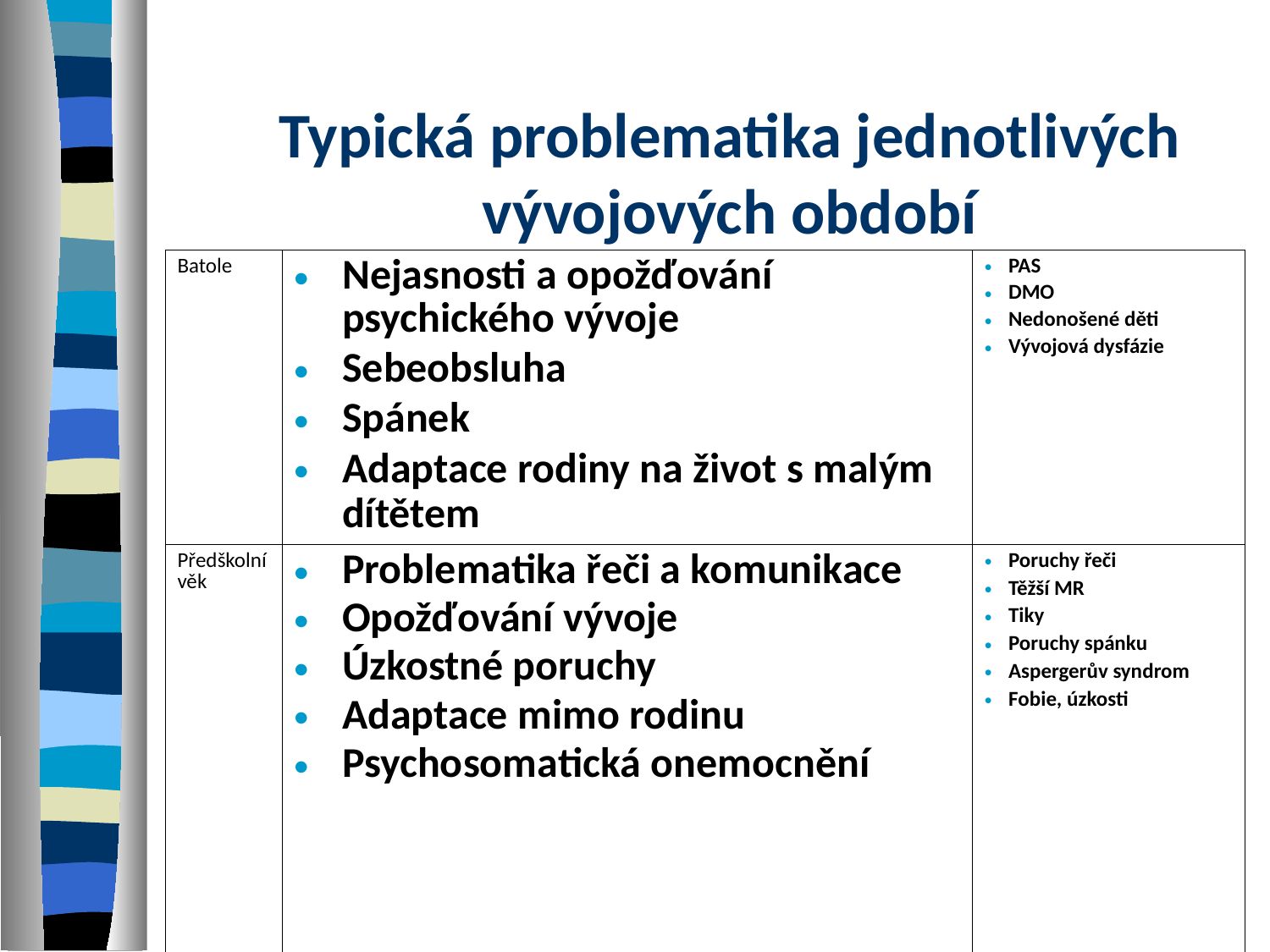

Typická problematika jednotlivých vývojových období
| Batole | Nejasnosti a opožďování psychického vývoje Sebeobsluha Spánek Adaptace rodiny na život s malým dítětem | PAS DMO Nedonošené děti Vývojová dysfázie |
| --- | --- | --- |
| Předškolní věk | Problematika řeči a komunikace Opožďování vývoje Úzkostné poruchy Adaptace mimo rodinu Psychosomatická onemocnění | Poruchy řeči Těžší MR Tiky Poruchy spánku Aspergerův syndrom Fobie, úzkosti |